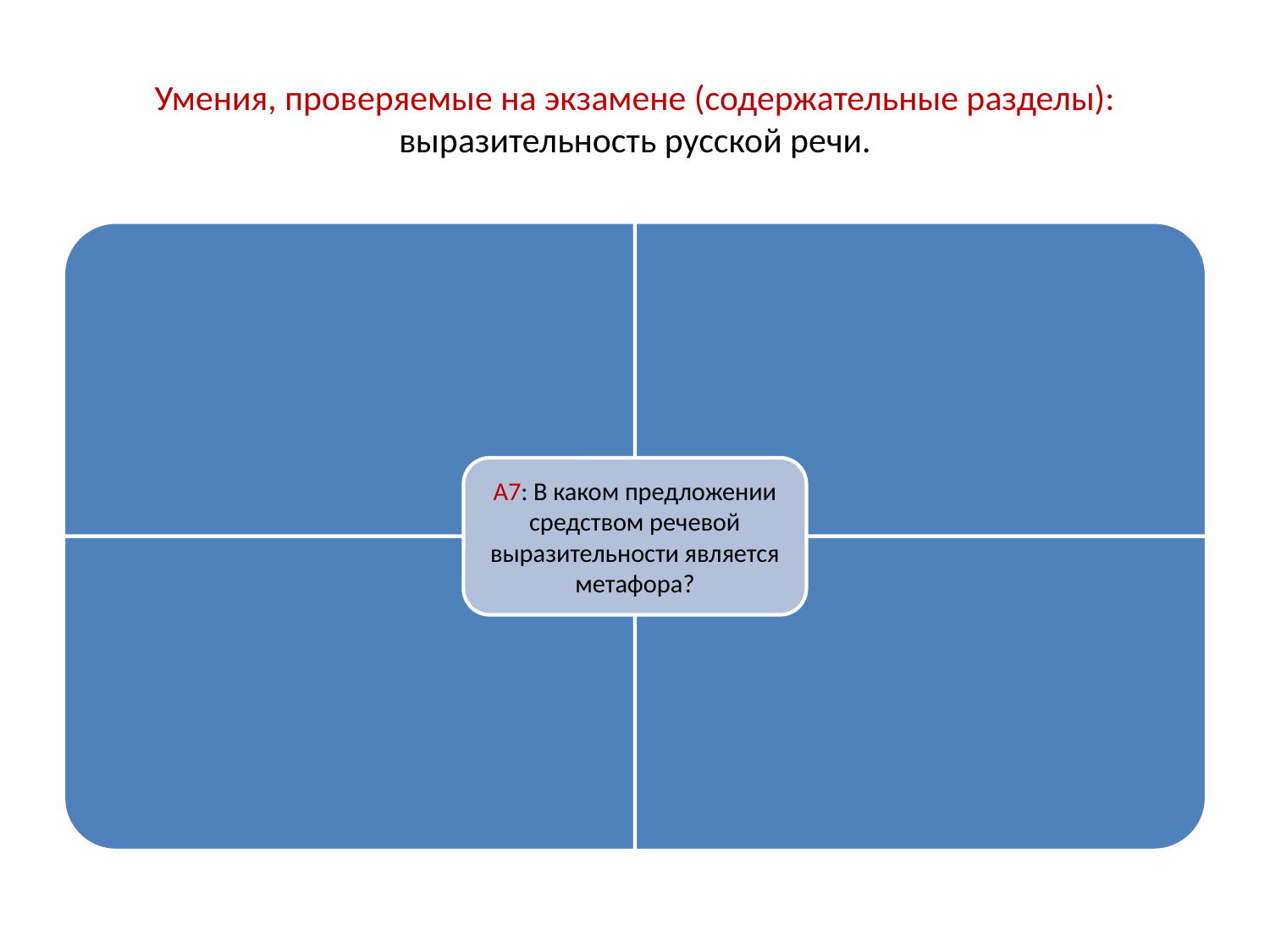

# Умения, проверяемые на экзамене (содержательные разделы): выразительность русской речи.
А7: В каком предложении средством речевой выразительности является метафора?
Межпредметные связи: литература